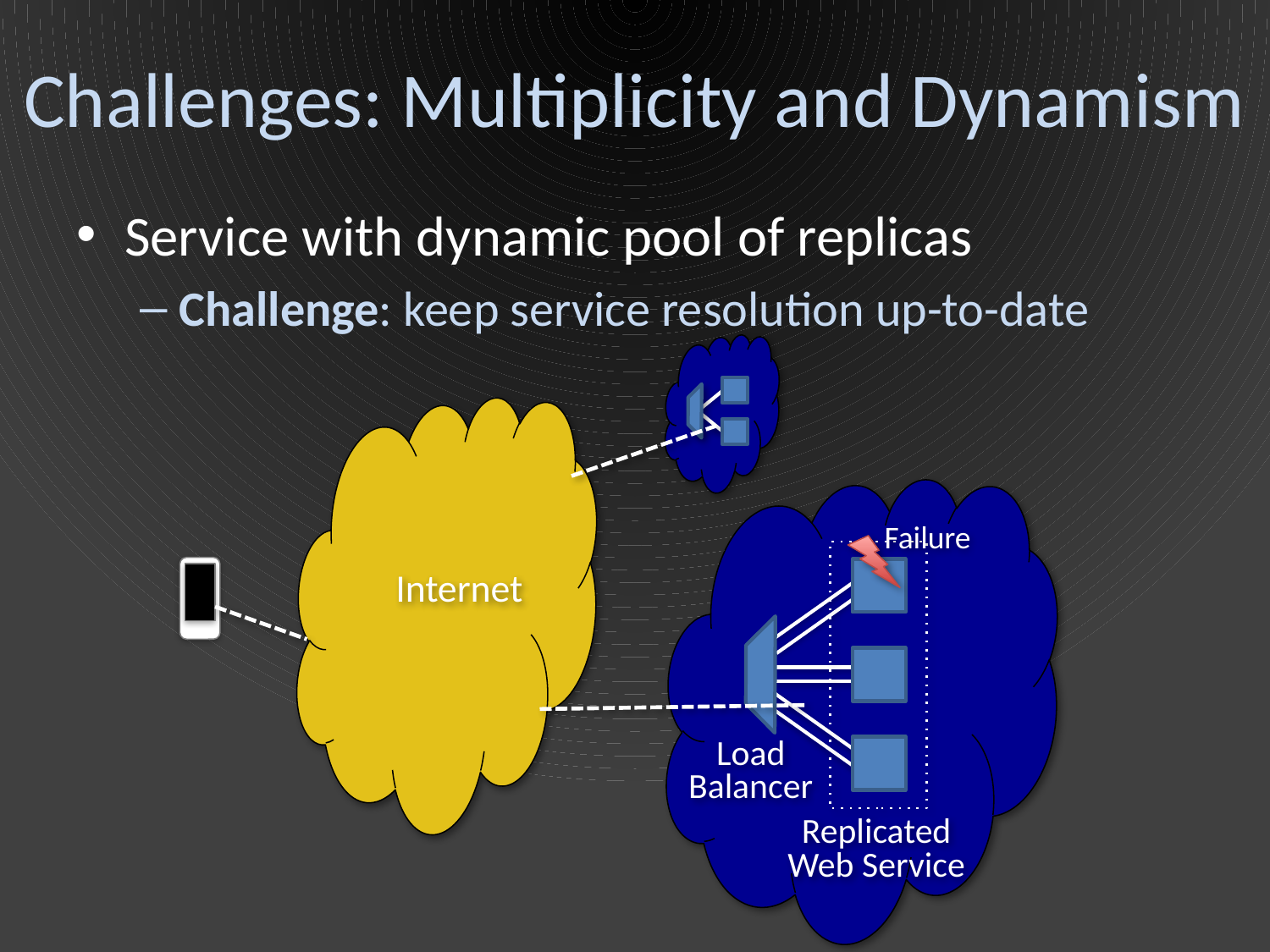

# Challenges: Multiplicity and Dynamism
Service with dynamic pool of replicas
Challenge: keep service resolution up-to-date

Failure

Internet

Load
Balancer
Replicated
Web Service